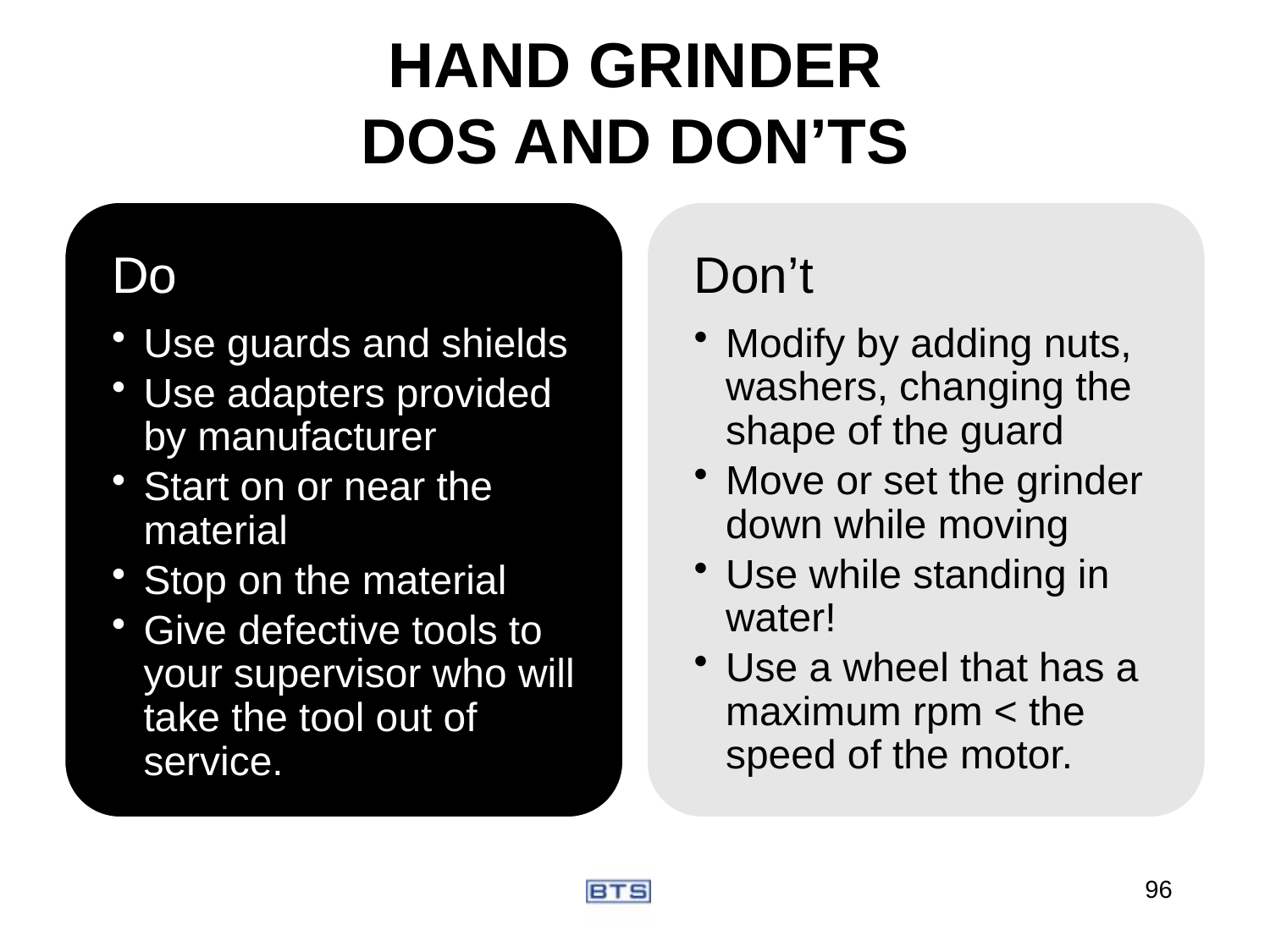

# HAND GRINDER DOS AND DON’TS
Do
Use guards and shields
Use adapters provided by manufacturer
Start on or near the material
Stop on the material
Give defective tools to your supervisor who will take the tool out of service.
Don’t
Modify by adding nuts, washers, changing the shape of the guard
Move or set the grinder down while moving
Use while standing in water!
Use a wheel that has a maximum rpm < the speed of the motor.
96